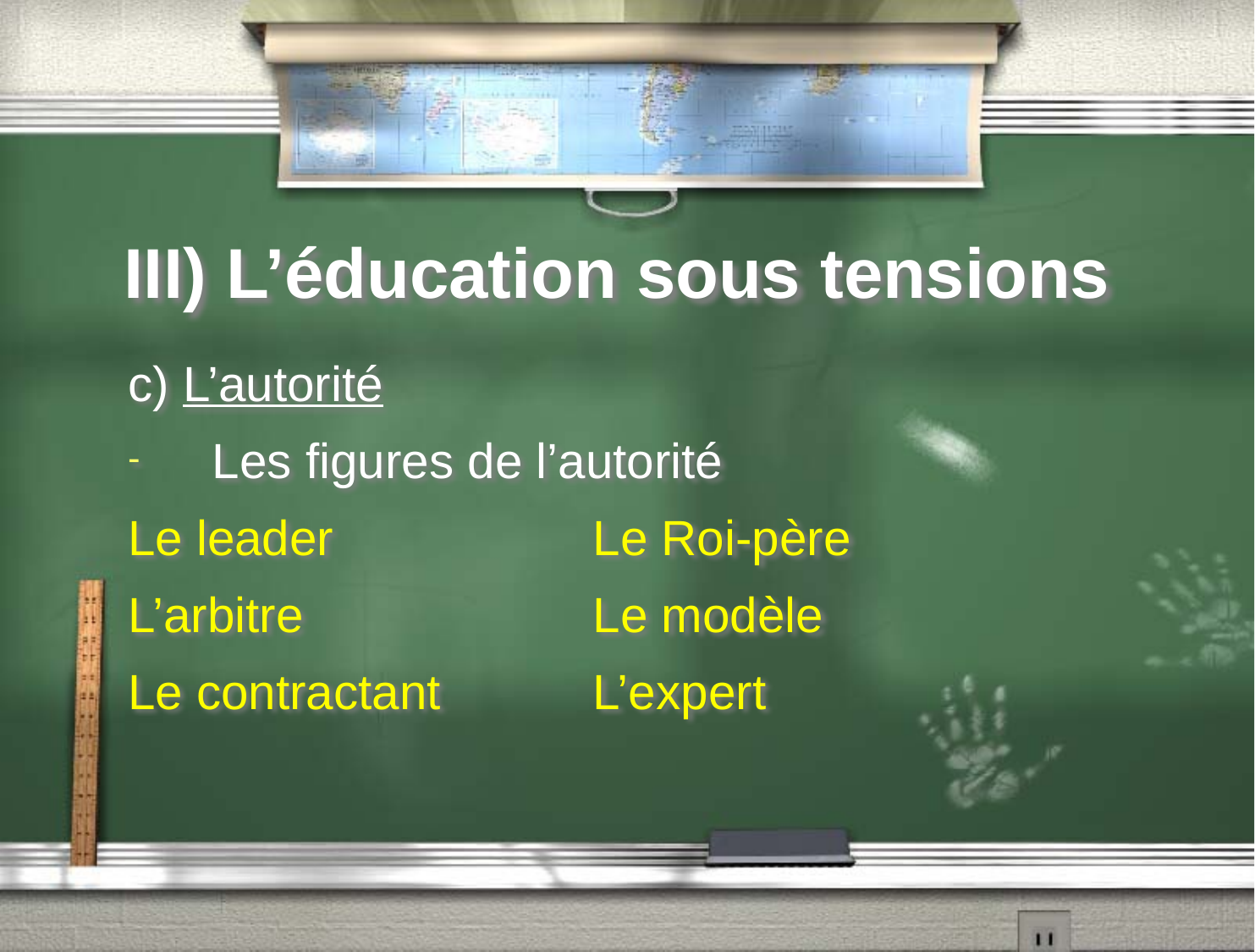

# III) L’éducation sous tensions
c) L’autorité
Les figures de l’autorité
Le leader			Le Roi-père
L’arbitre			Le modèle
Le contractant		L’expert